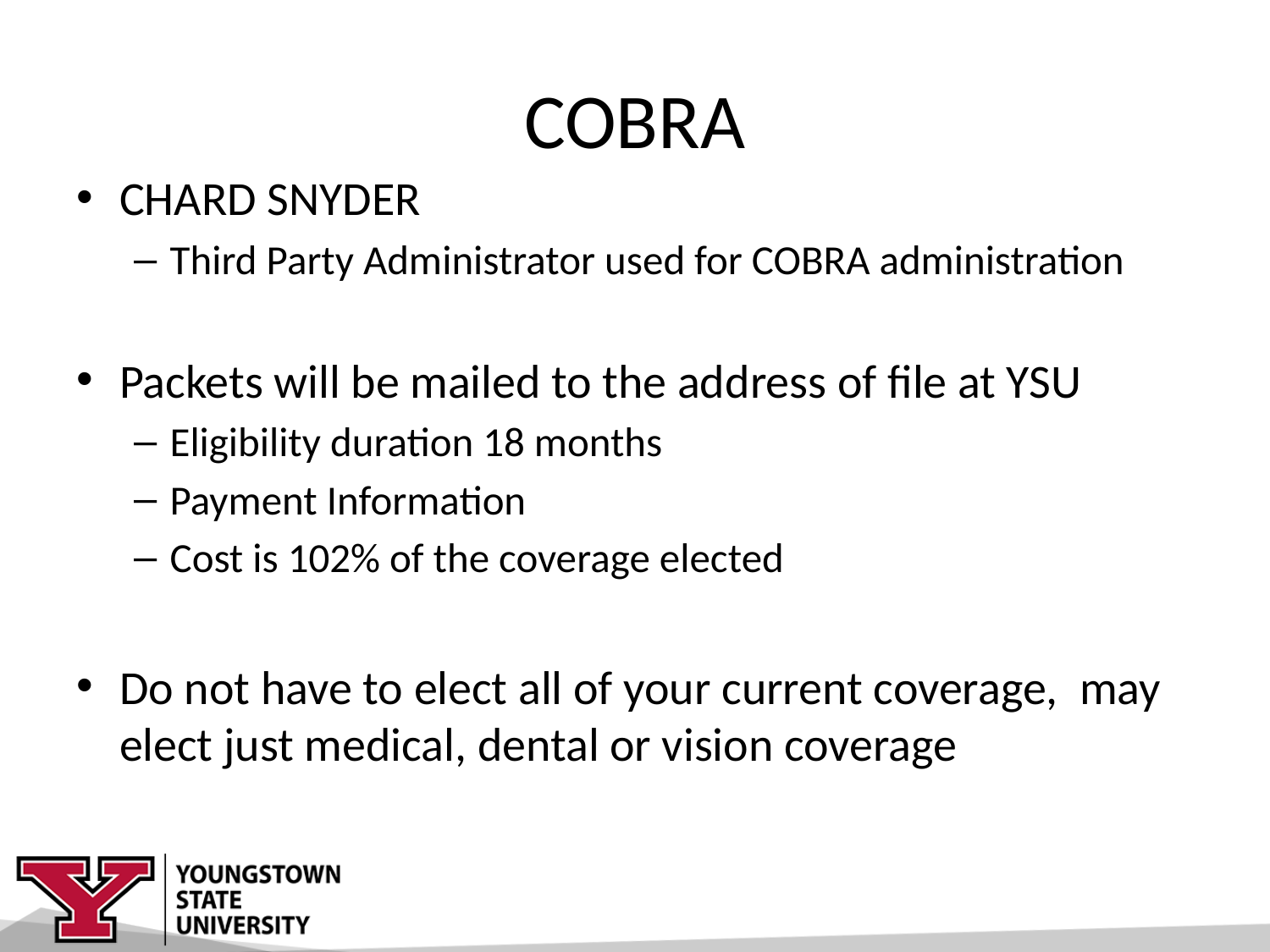

# COBRA
CHARD SNYDER
Third Party Administrator used for COBRA administration

Packets will be mailed to the address of file at YSU
Eligibility duration 18 months
Payment Information
Cost is 102% of the coverage elected

Do not have to elect all of your current coverage,  may elect just medical, dental or vision coverage